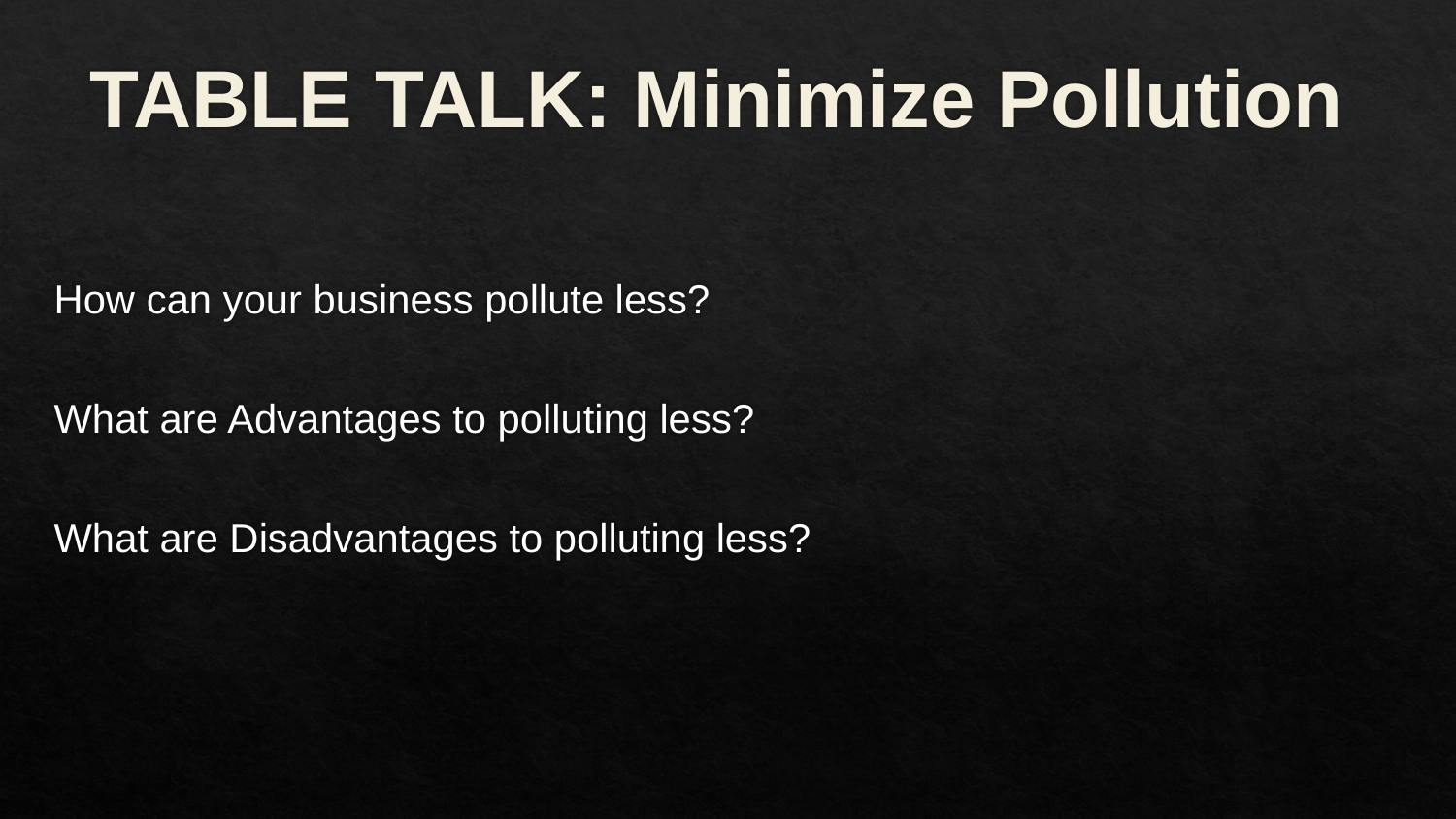

# TABLE TALK: Minimize Pollution
How can your business pollute less?

What are Advantages to polluting less?

What are Disadvantages to polluting less?